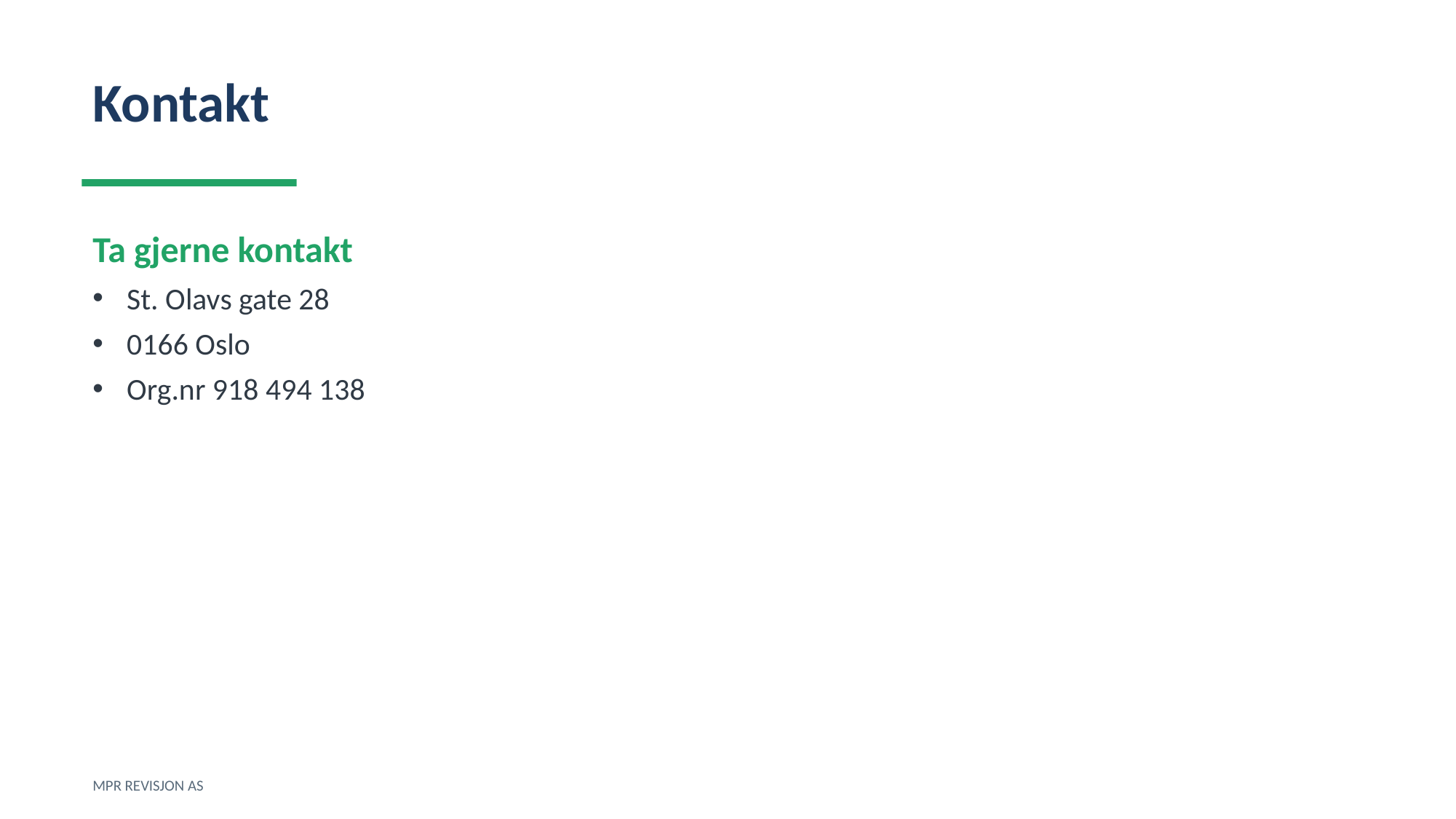

Kontakt

Ta gjerne kontakt
St. Olavs gate 28
0166 Oslo
Org.nr 918 494 138
MPR REVISJON AS